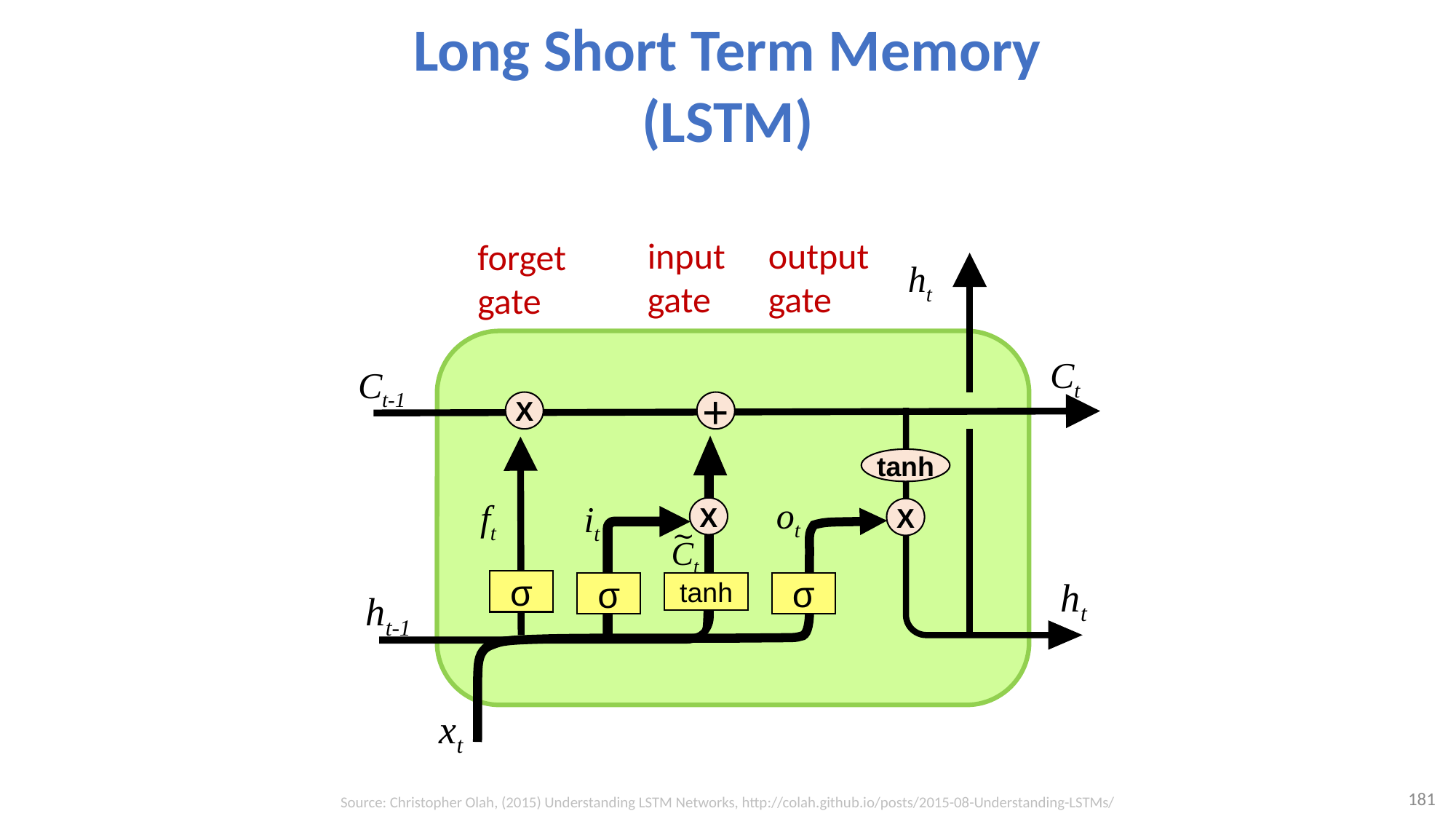

# Long Short Term Memory (LSTM)
output
gate
input
gate
forget
gate
ht

Ct
Ct-1

X
+

tanh
ot
ft
it
X
X

∼
Ct

ht
σ
tanh
σ
σ
ht-1
xt
181
Source: Christopher Olah, (2015) Understanding LSTM Networks, http://colah.github.io/posts/2015-08-Understanding-LSTMs/